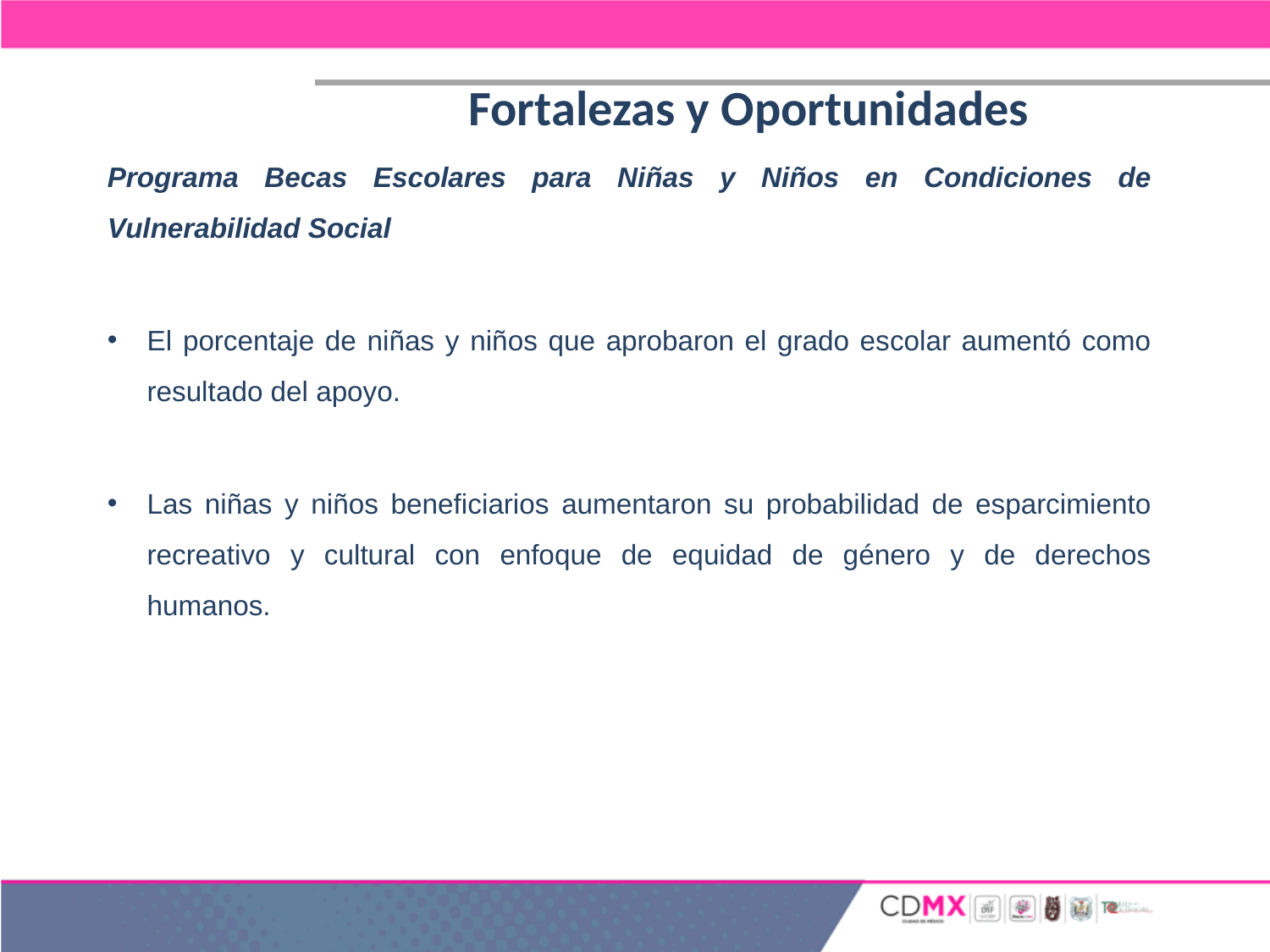

Fortalezas y Oportunidades
Programa Becas Escolares para Niñas y Niños en Condiciones de Vulnerabilidad Social

El porcentaje de niñas y niños que aprobaron el grado escolar aumentó como resultado del apoyo.

Las niñas y niños beneficiarios aumentaron su probabilidad de esparcimiento recreativo y cultural con enfoque de equidad de género y de derechos humanos.